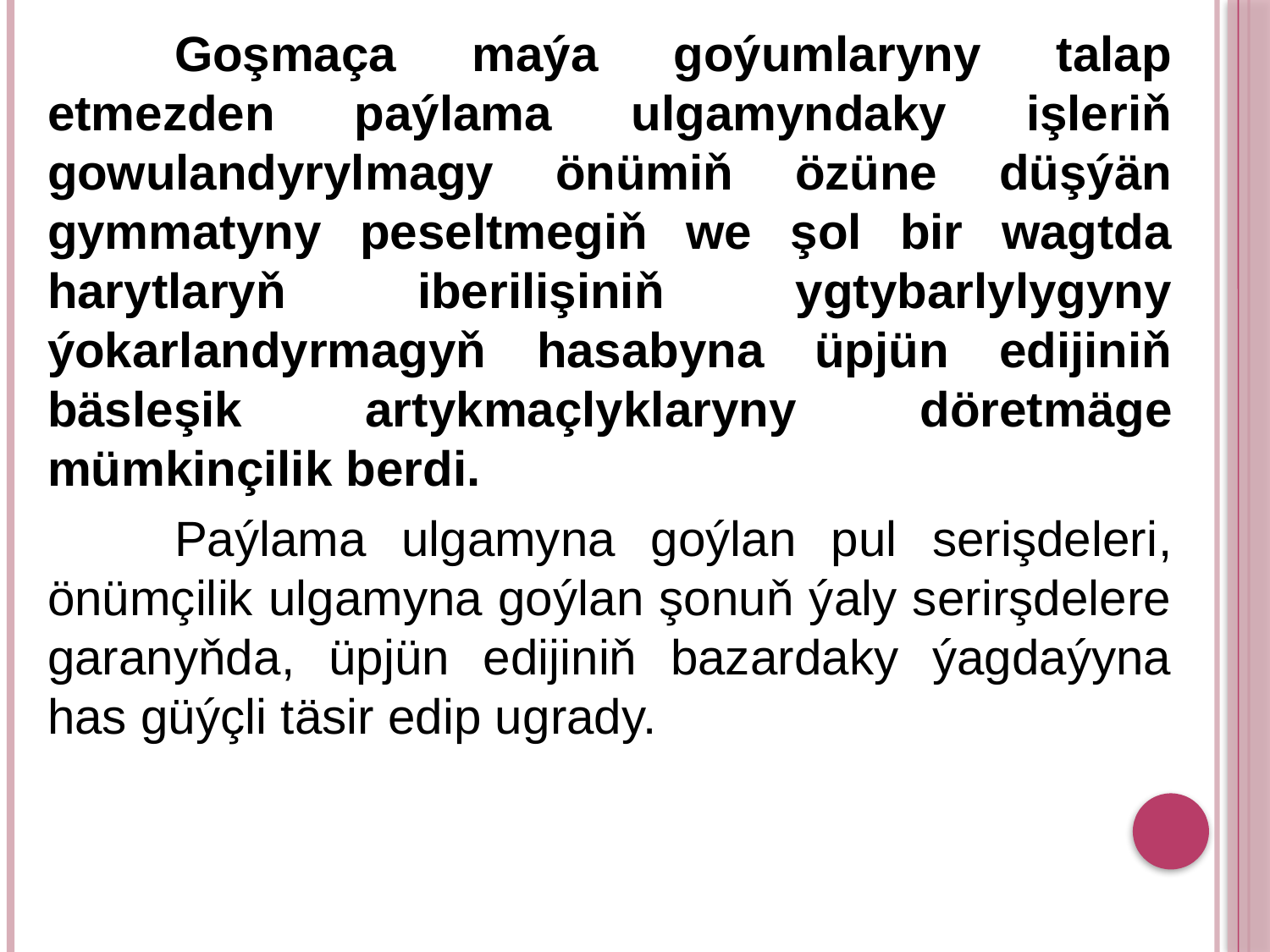

Goşmaça maýa goýumlaryny talap etmezden paýlama ulgamyndaky işleriň gowulandyrylmagy önümiň özüne düşýän gymmatyny peseltmegiň we şol bir wagtda harytlaryň iberilişiniň ygtybarlylygyny ýokarlandyrmagyň hasabyna üpjün edijiniň bäsleşik artykmaçlyklaryny döretmäge mümkinçilik berdi.
	Paýlama ulgamyna goýlan pul serişdeleri, önümçilik ulgamyna goýlan şonuň ýaly serirşdelere garanyňda, üpjün edijiniň bazardaky ýagdaýyna has güýçli täsir edip ugrady.